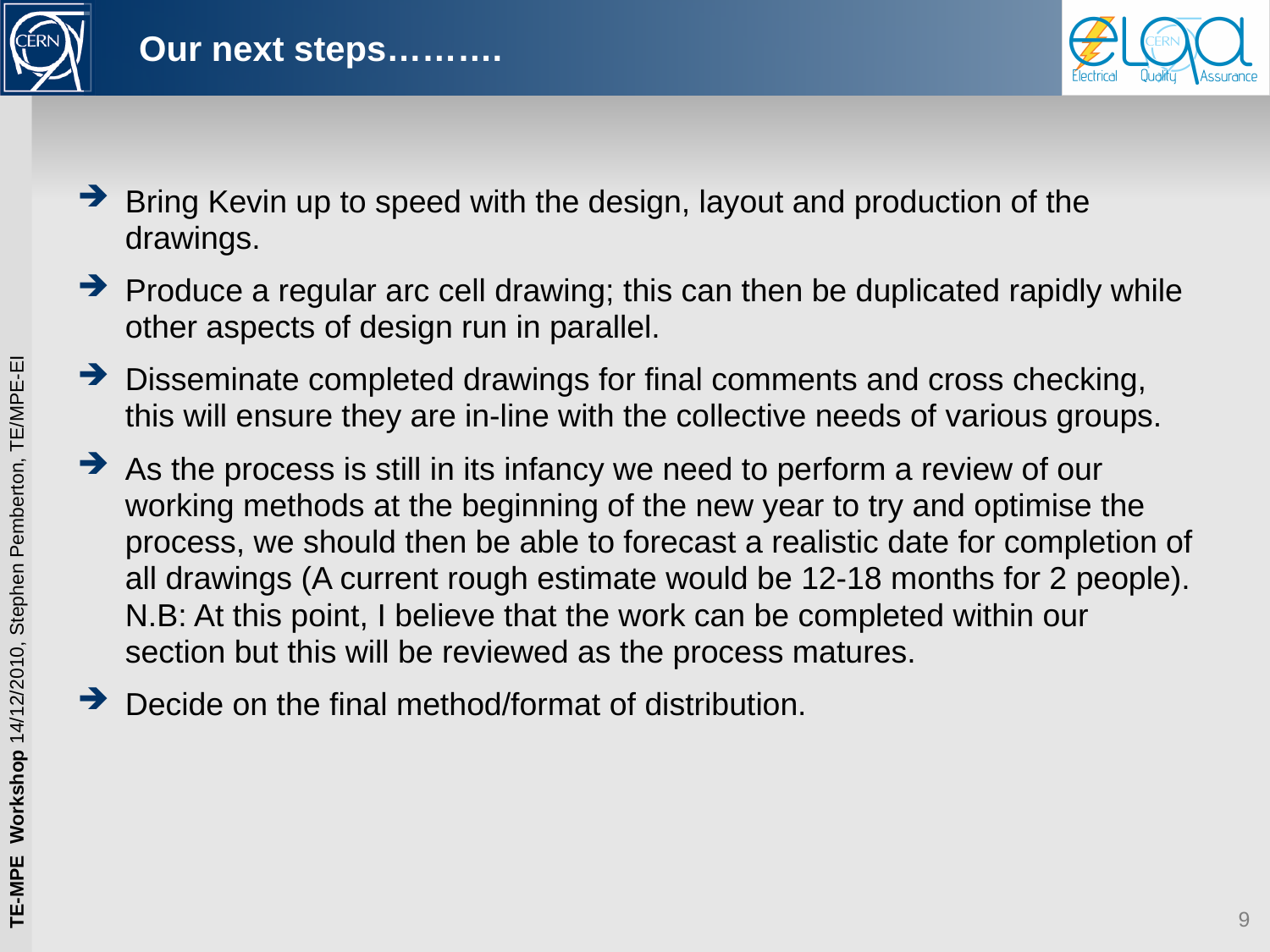

# Our next steps……….
Bring Kevin up to speed with the design, layout and production of the drawings.
Produce a regular arc cell drawing; this can then be duplicated rapidly while other aspects of design run in parallel.
Disseminate completed drawings for final comments and cross checking, this will ensure they are in-line with the collective needs of various groups.
As the process is still in its infancy we need to perform a review of our working methods at the beginning of the new year to try and optimise the process, we should then be able to forecast a realistic date for completion of all drawings (A current rough estimate would be 12-18 months for 2 people). N.B: At this point, I believe that the work can be completed within our section but this will be reviewed as the process matures.
Decide on the final method/format of distribution.